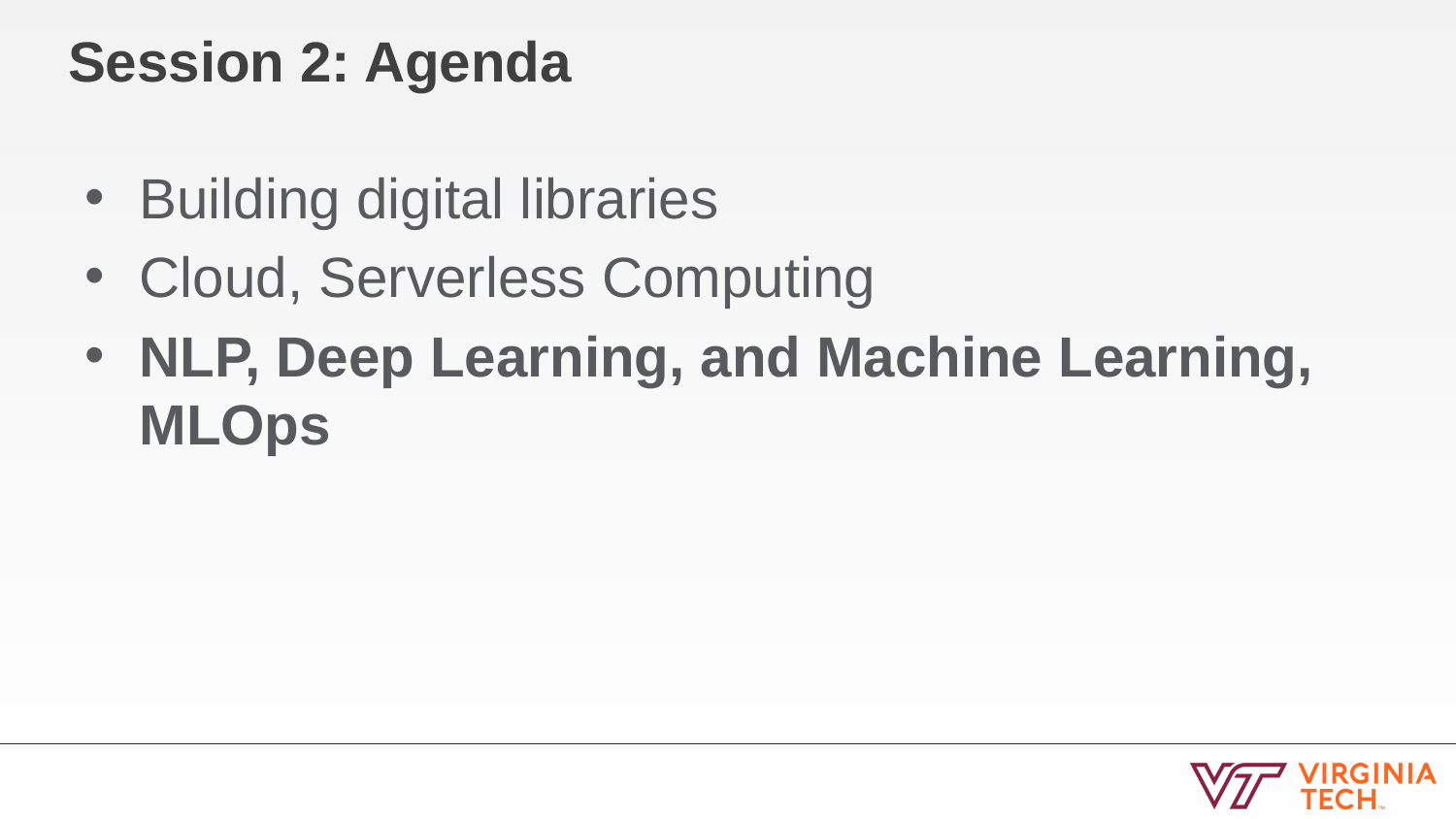

# Session 2: Agenda
Building digital libraries
Cloud, Serverless Computing
NLP, Deep Learning, and Machine Learning, MLOps